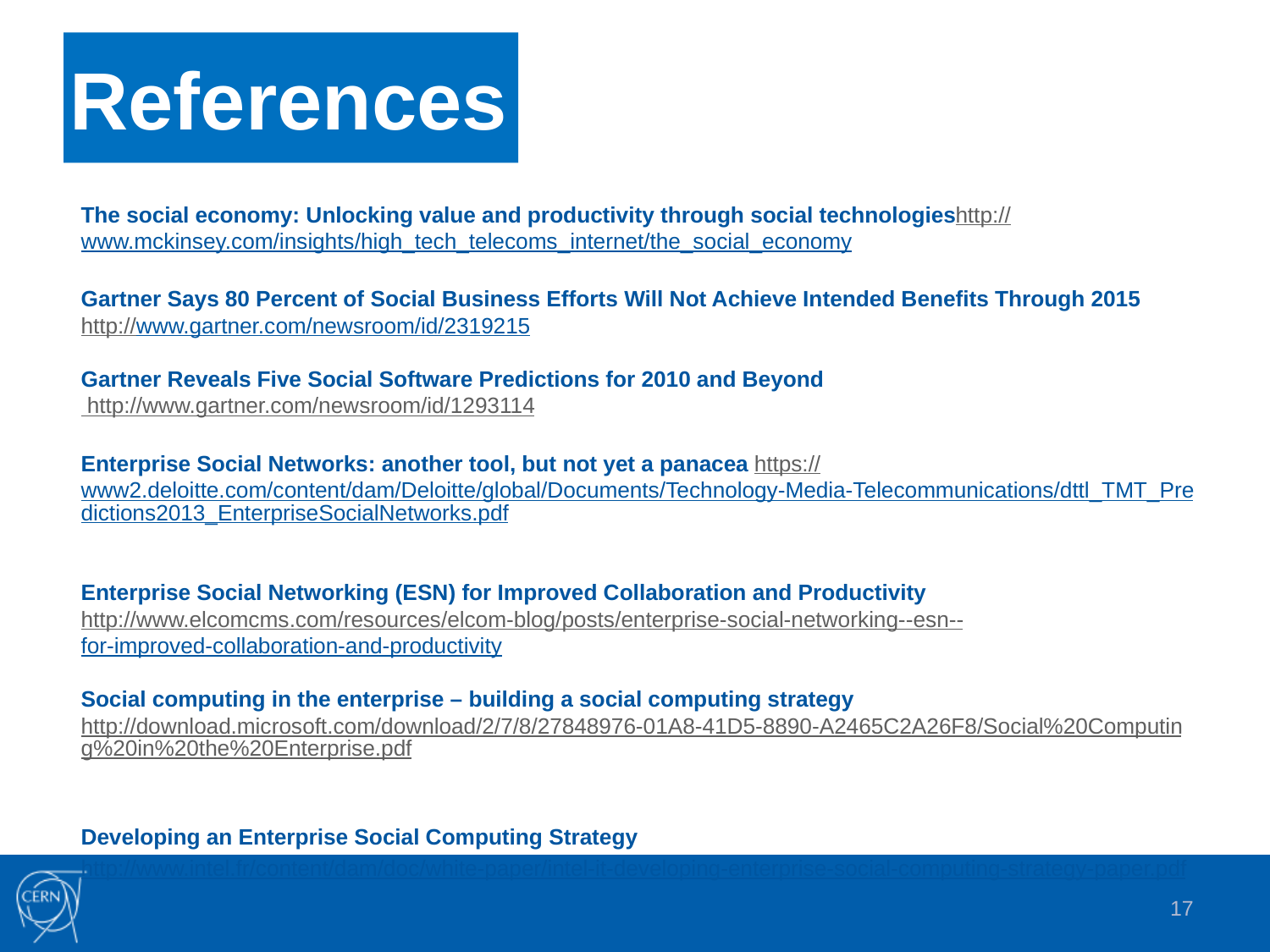

References

The social economy: Unlocking value and productivity through social technologies
http://www.mckinsey.com/insights/high_tech_telecoms_internet/the_social_economy
Gartner Says 80 Percent of Social Business Efforts Will Not Achieve Intended Benefits Through 2015 http://www.gartner.com/newsroom/id/2319215
Gartner Reveals Five Social Software Predictions for 2010 and Beyond http://www.gartner.com/newsroom/id/1293114
Enterprise Social Networks: another tool, but not yet a panacea https://www2.deloitte.com/content/dam/Deloitte/global/Documents/Technology-Media-Telecommunications/dttl_TMT_Predictions2013_EnterpriseSocialNetworks.pdf
Enterprise Social Networking (ESN) for Improved Collaboration and Productivity http://www.elcomcms.com/resources/elcom-blog/posts/enterprise-social-networking--esn--for-improved-collaboration-and-productivity
Social computing in the enterprise – building a social computing strategy  http://download.microsoft.com/download/2/7/8/27848976-01A8-41D5-8890-A2465C2A26F8/Social%20Computing%20in%20the%20Enterprise.pdf

Developing an Enterprise Social Computing Strategy
http://www.intel.fr/content/dam/doc/white-paper/intel-it-developing-enterprise-social-computing-strategy-paper.pdf

17